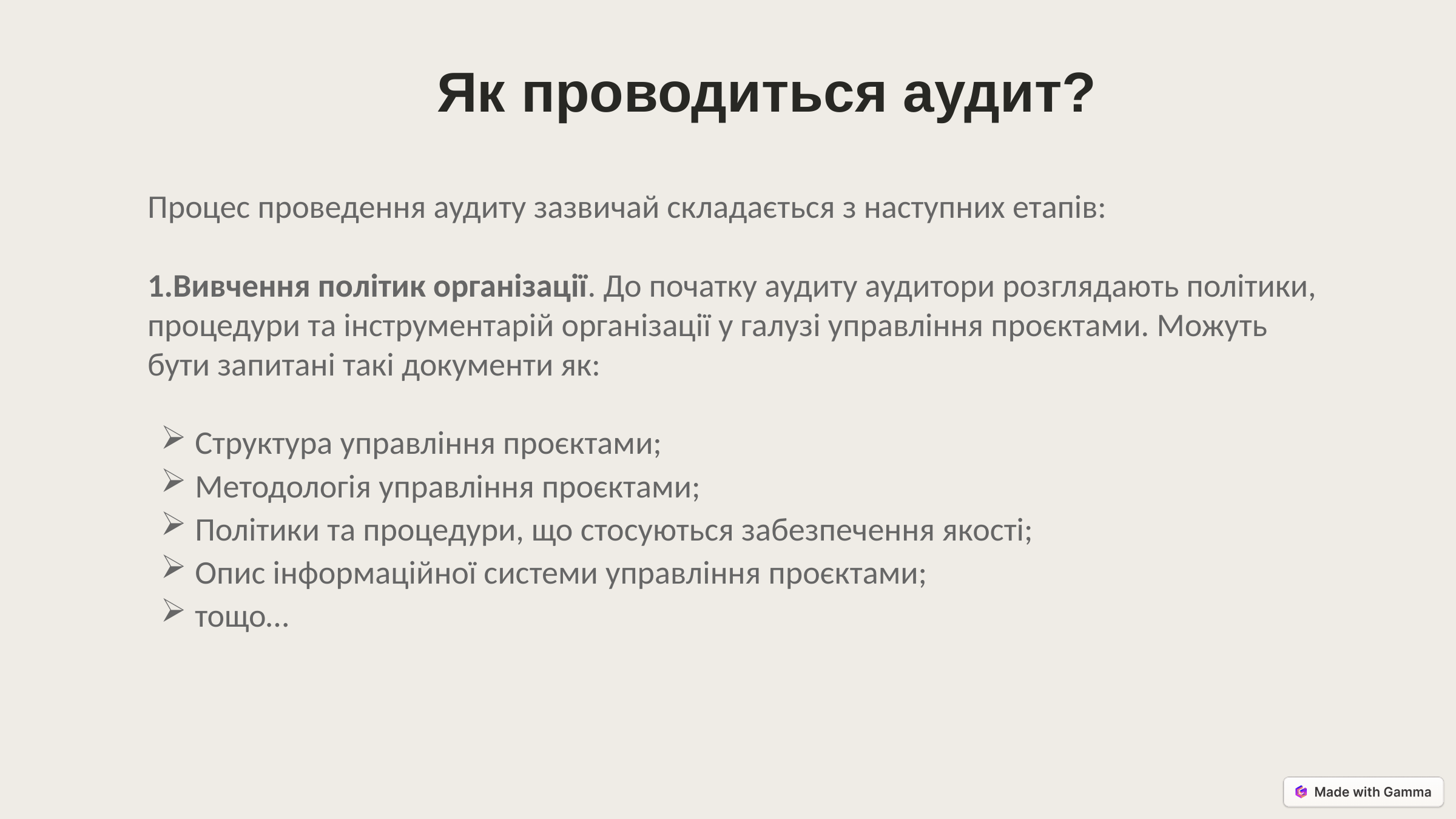

Як проводиться аудит?
Процес проведення аудиту зазвичай складається з наступних етапів:

Вивчення політик організації. До початку аудиту аудитори розглядають політики, процедури та інструментарій організації у галузі управління проєктами. Можуть бути запитані такі документи як:

Структура управління проєктами;
Методологія управління проєктами;
Політики та процедури, що стосуються забезпечення якості;
Опис інформаційної системи управління проєктами;
тощо…